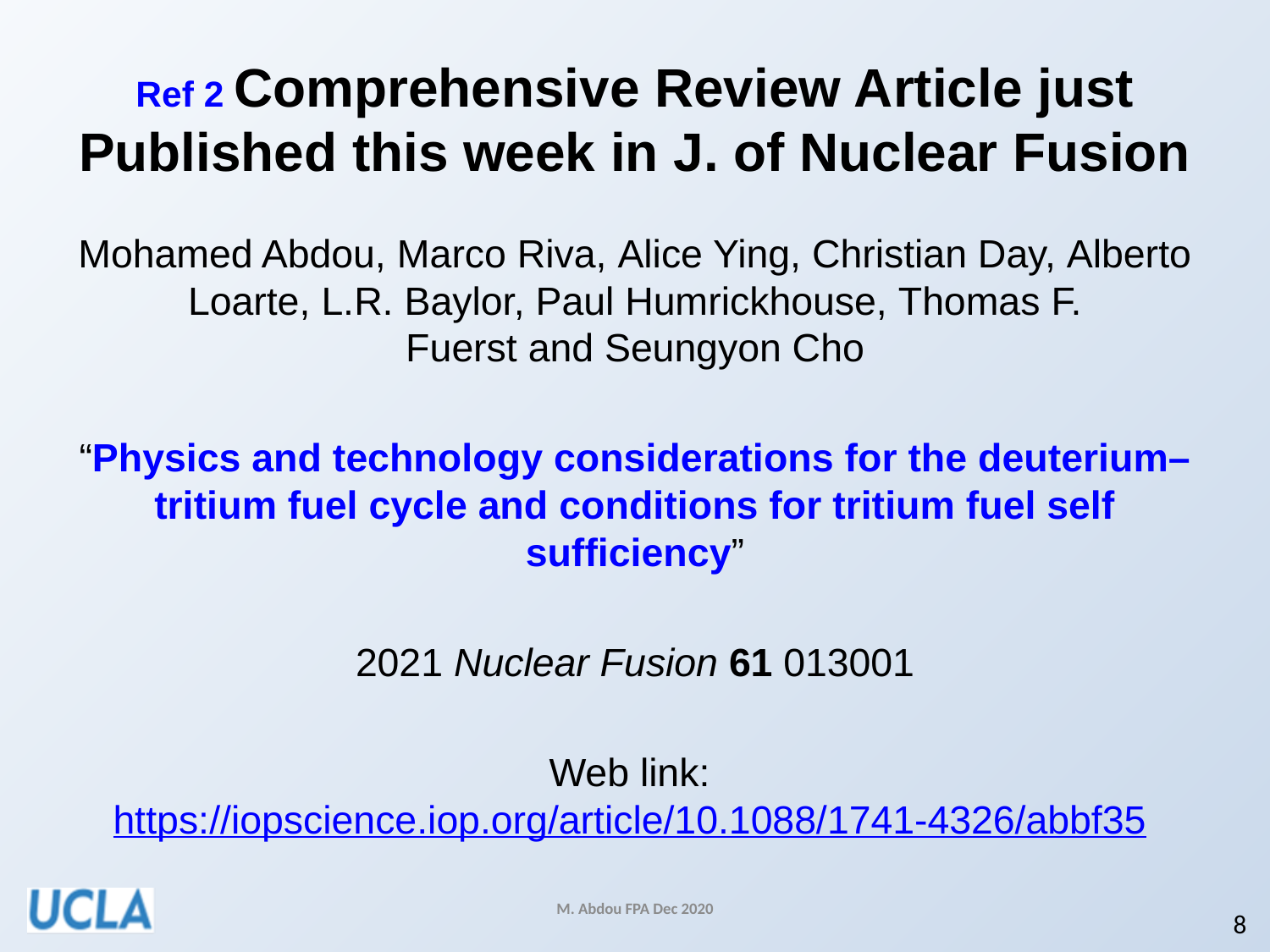

# Ref 2 Comprehensive Review Article just Published this week in J. of Nuclear Fusion
Mohamed Abdou, Marco Riva, Alice Ying, Christian Day, Alberto Loarte, L.R. Baylor, Paul Humrickhouse, Thomas F. Fuerst and Seungyon Cho

“Physics and technology considerations for the deuterium–tritium fuel cycle and conditions for tritium fuel self sufficiency”

2021 Nuclear Fusion 61 013001

Web link: https://iopscience.iop.org/article/10.1088/1741-4326/abbf35

M. Abdou FPA Dec 2020
8